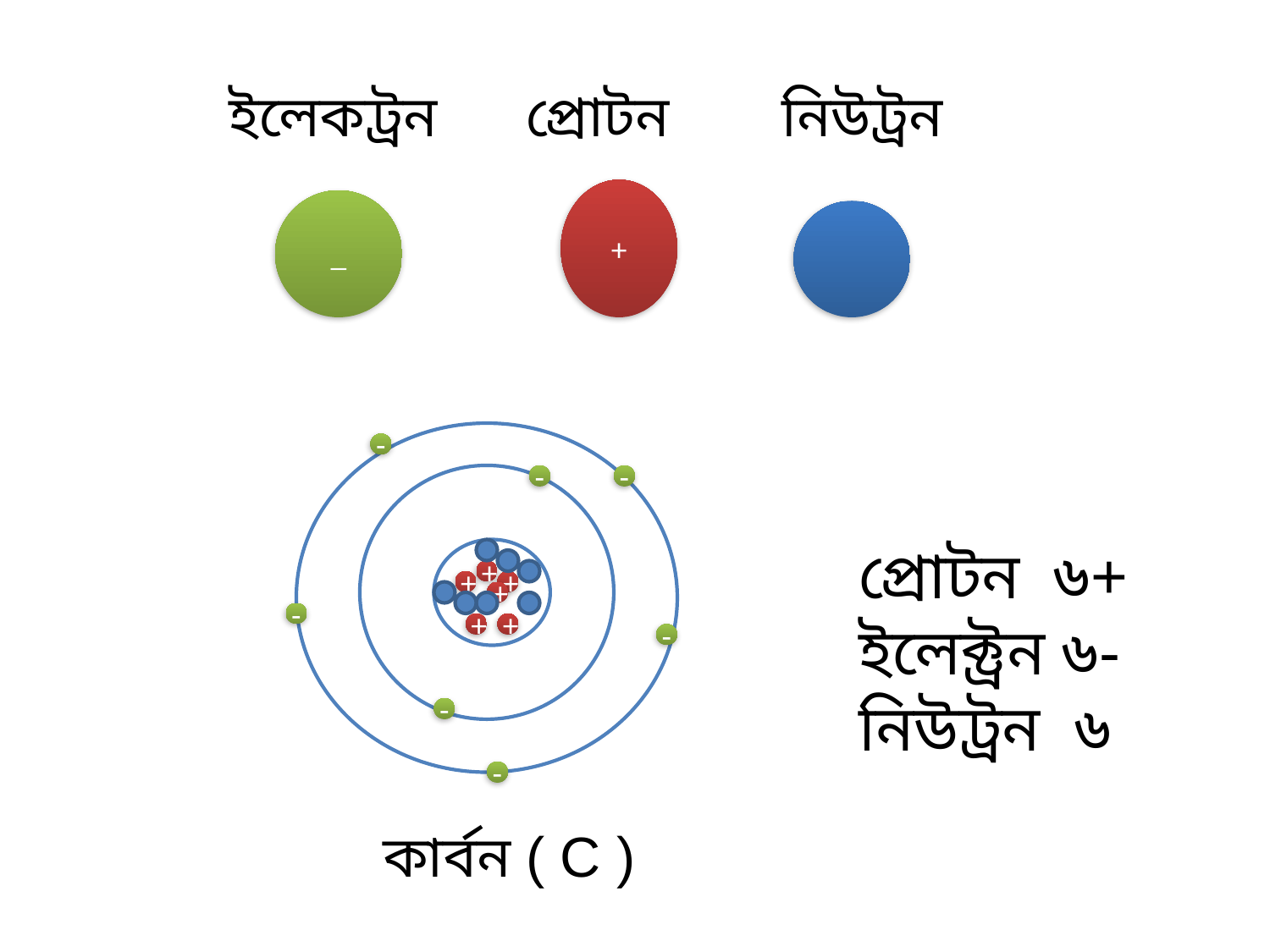

ইলেকট্রন
প্রোটন
নিউট্রন
+
_

-

-
-
প্রোটন  ৬+
ইলেক্ট্রন ৬-
নিউট্রন  ৬

+

+
+

+

-
+
+
-
-
-
কার্বন ( C )